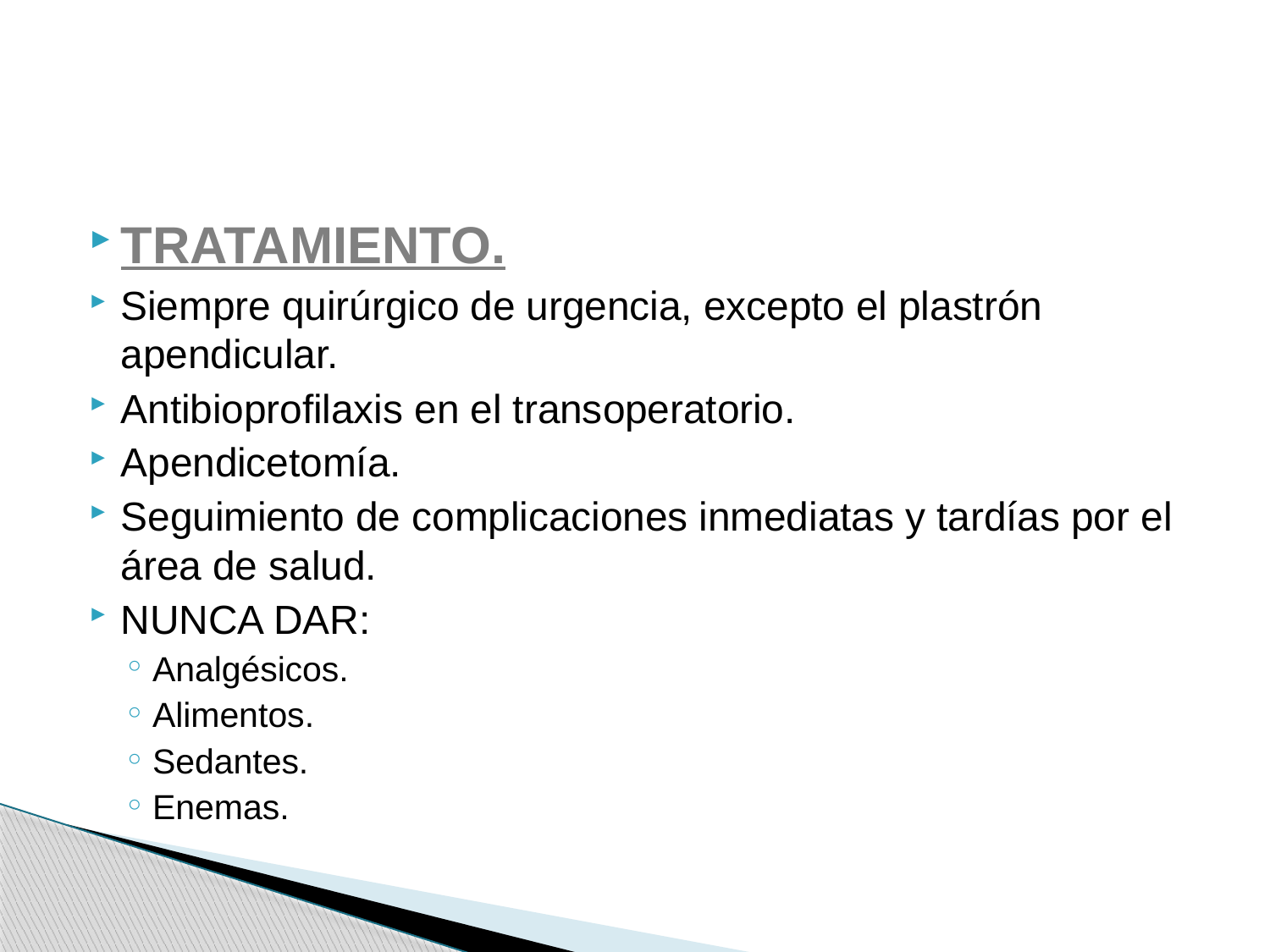

#
TRATAMIENTO.
Siempre quirúrgico de urgencia, excepto el plastrón apendicular.
Antibioprofilaxis en el transoperatorio.
Apendicetomía.
Seguimiento de complicaciones inmediatas y tardías por el área de salud.
NUNCA DAR:
Analgésicos.
Alimentos.
Sedantes.
Enemas.